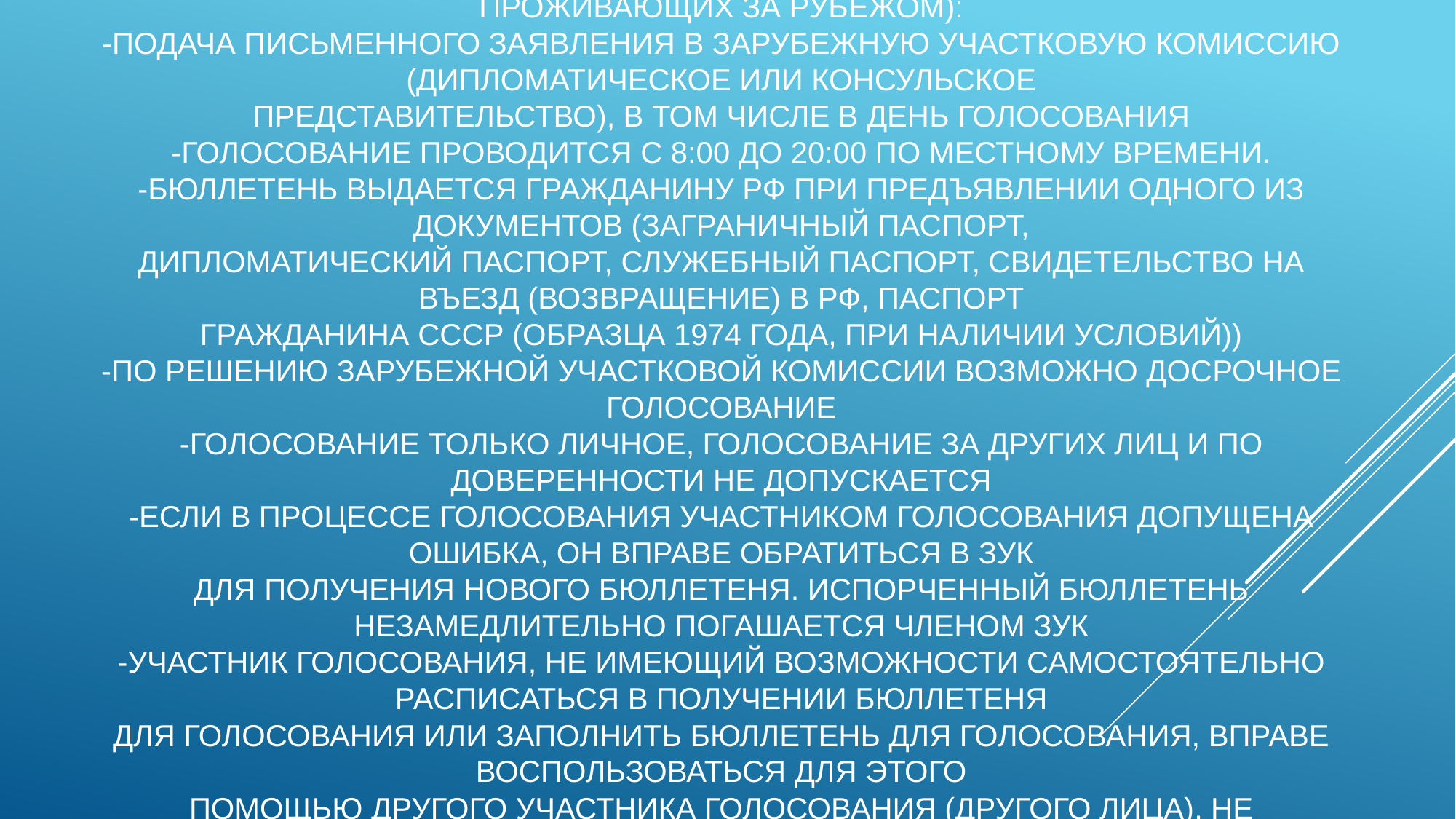

# Конституционная реформа 2020: некоторые процедурные аспекты Порядок участие в общероссийском голосовании (для граждан, проживающих за рубежом): -Подача письменного заявления в зарубежную участковую комиссию (дипломатическое или консульское представительство), в том числе в день голосования -Голосование проводится с 8:00 до 20:00 по местному времени. -Бюллетень выдается гражданину РФ при предъявлении одного из документов (заграничный паспорт, дипломатический паспорт, служебный паспорт, свидетельство на въезд (возвращение) в РФ, паспорт гражданина СССР (образца 1974 года, при наличии условий)) -По решению зарубежной участковой комиссии возможно досрочное голосование -Голосование только личное, голосование за других лиц и по доверенности не допускается -Если в процессе голосования участником голосования допущена ошибка, он вправе обратиться в ЗУК для получения нового бюллетеня. Испорченный бюллетень незамедлительно погашается членом ЗУК -Участник голосования, не имеющий возможности самостоятельно расписаться в получении бюллетеня для голосования или заполнить бюллетень для голосования, вправе воспользоваться для этого помощью другого участника голосования (другого лица), не являющегося членом комиссии, наблюдателем, представителем СМИ. -Предусматривается возможность голосования на дому (по заявлению – до 17:00 дня голосования)